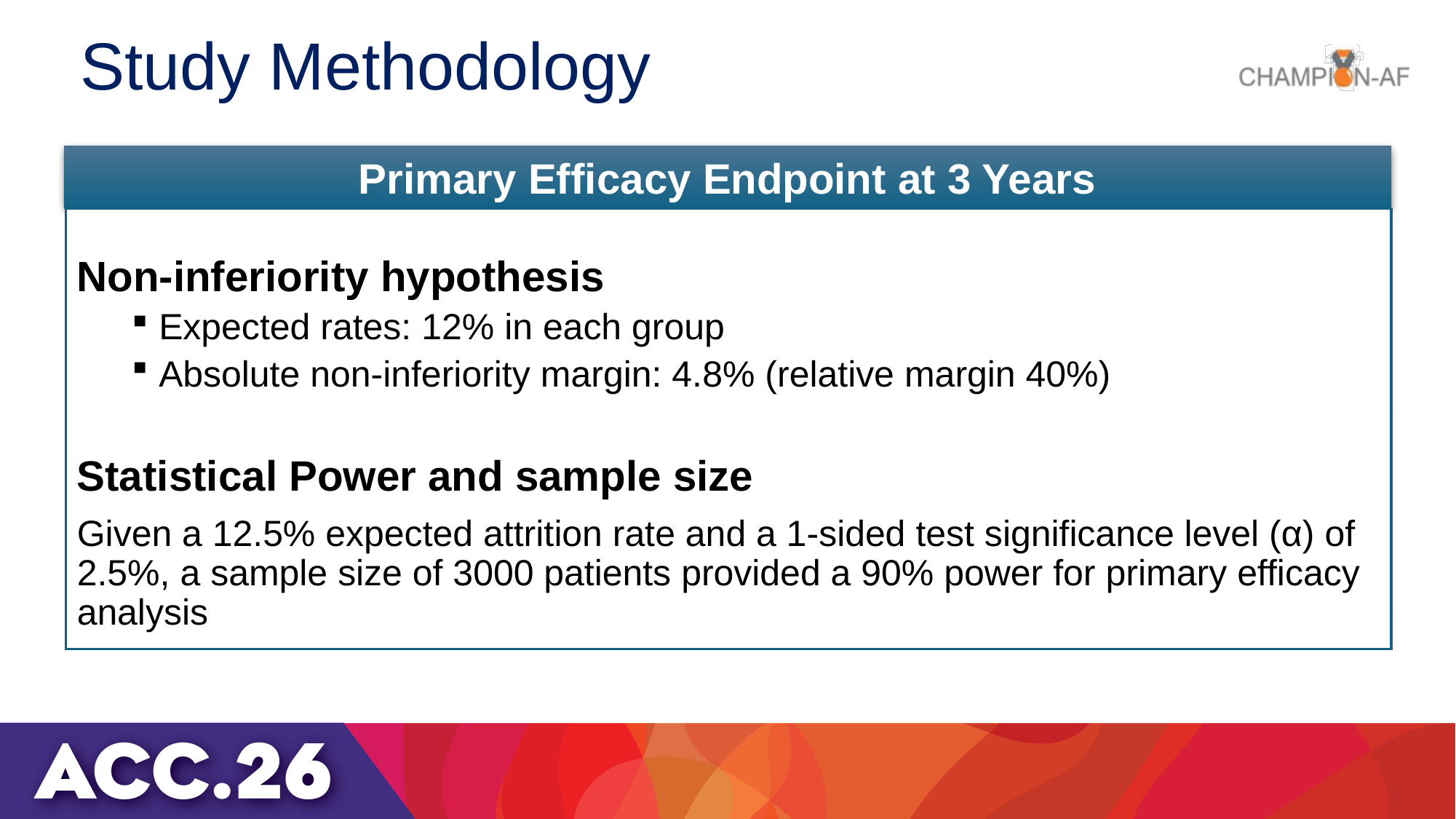

# Study Methodology
Primary Efficacy Endpoint at 3 Years

Non-inferiority hypothesis
Expected rates: 12% in each group
Absolute non-inferiority margin: 4.8% (relative margin 40%)

Statistical Power and sample size
Given a 12.5% expected attrition rate and a 1-sided test significance level (α) of 2.5%, a sample size of 3000 patients provided a 90% power for primary efficacy analysis